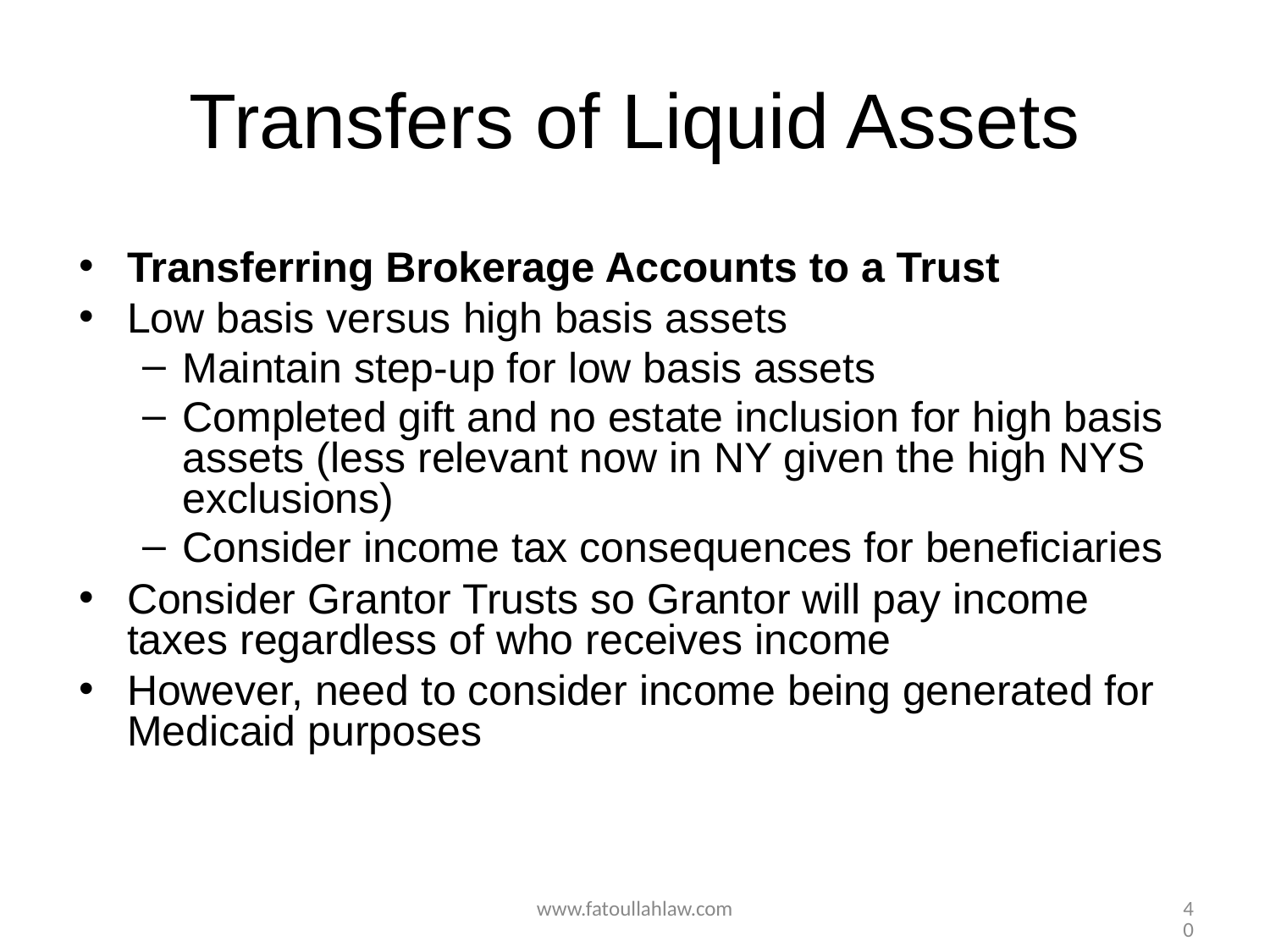

# Transfers of Liquid Assets
Transferring Brokerage Accounts to a Trust
Low basis versus high basis assets
Maintain step-up for low basis assets
Completed gift and no estate inclusion for high basis assets (less relevant now in NY given the high NYS exclusions)
Consider income tax consequences for beneficiaries
Consider Grantor Trusts so Grantor will pay income taxes regardless of who receives income
However, need to consider income being generated for Medicaid purposes
www.fatoullahlaw.com
40